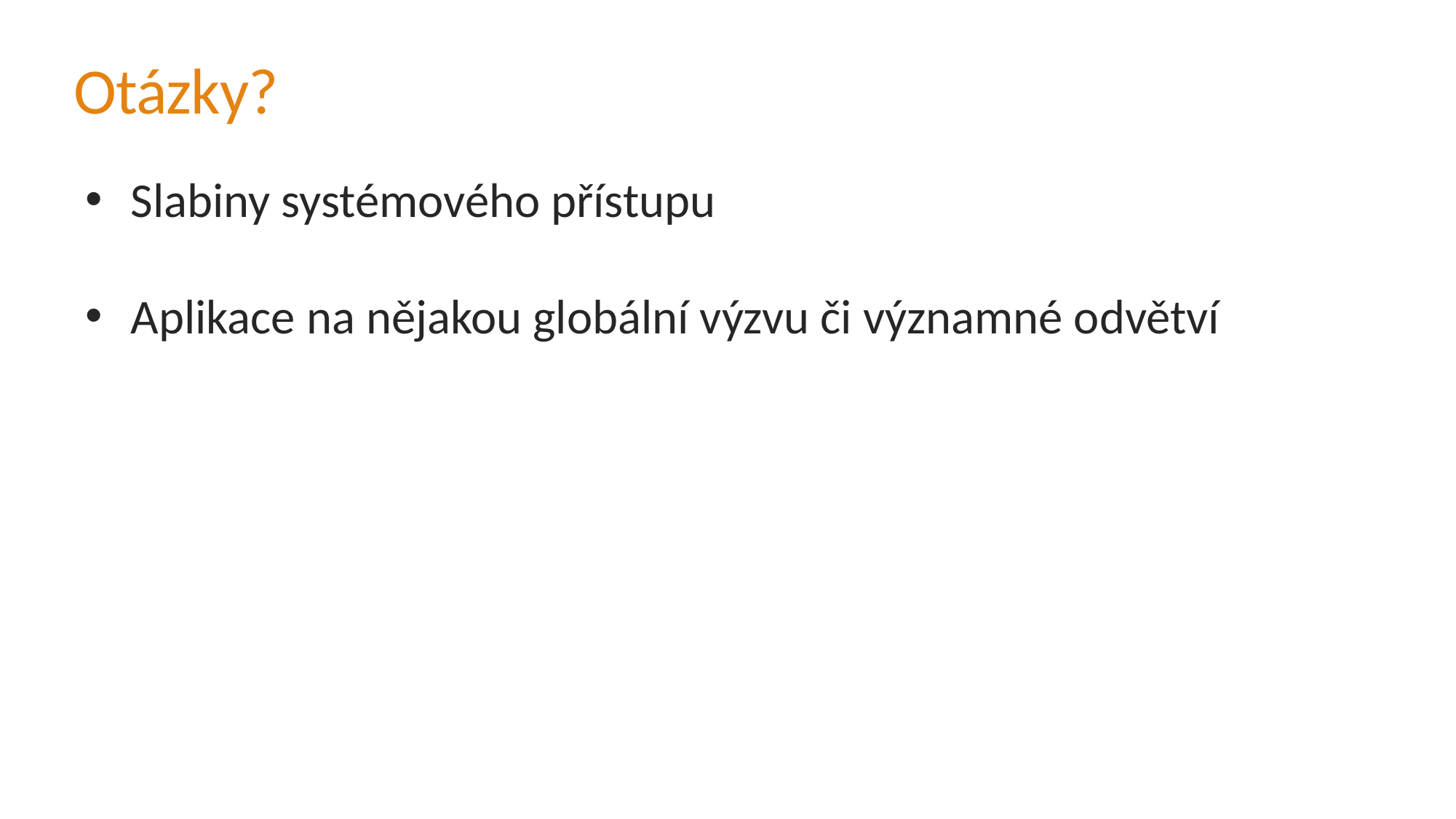

# Otázky?
Slabiny systémového přístupu

Aplikace na nějakou globální výzvu či významné odvětví